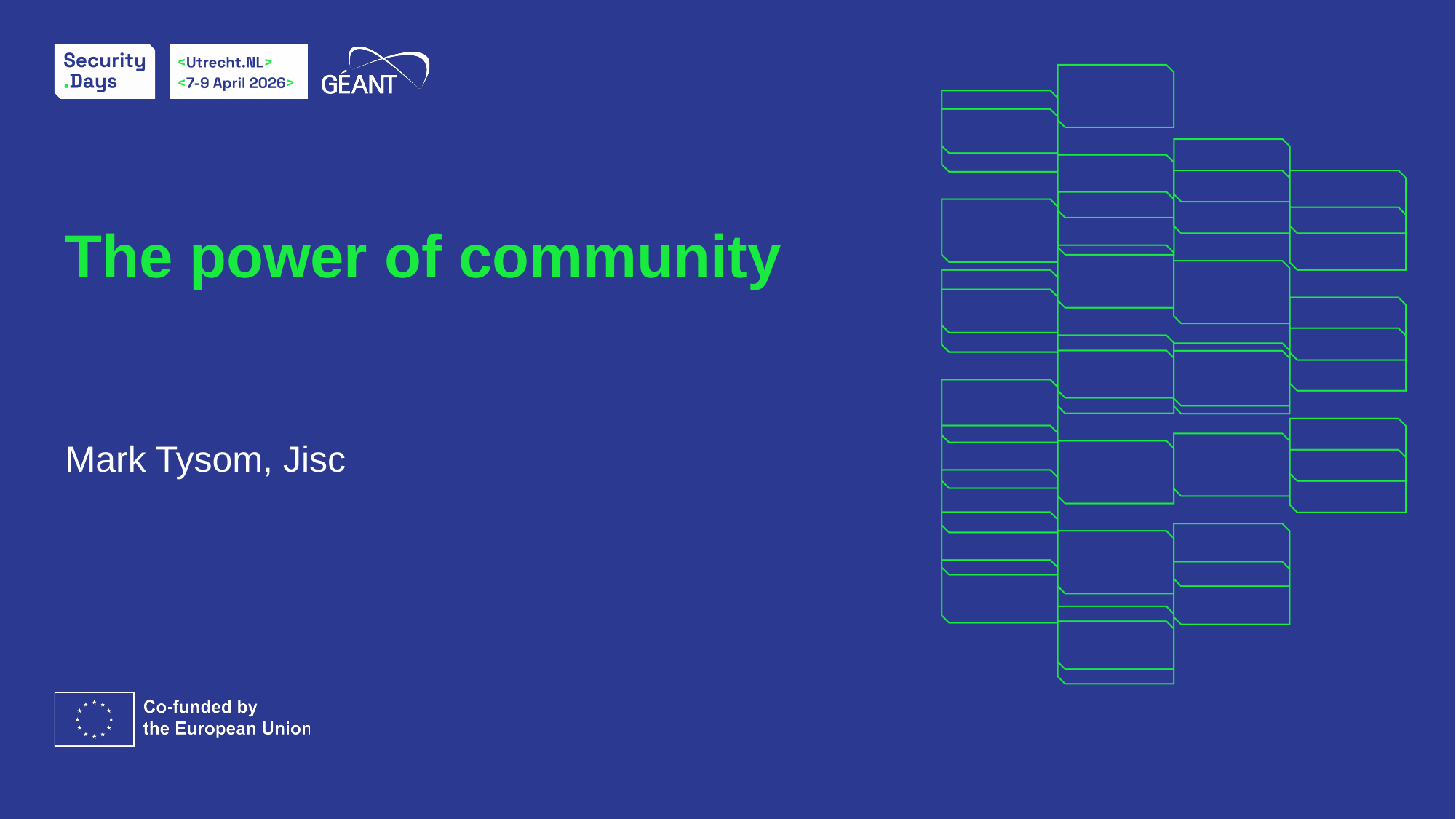

# The power of community
Mark Tysom, Jisc